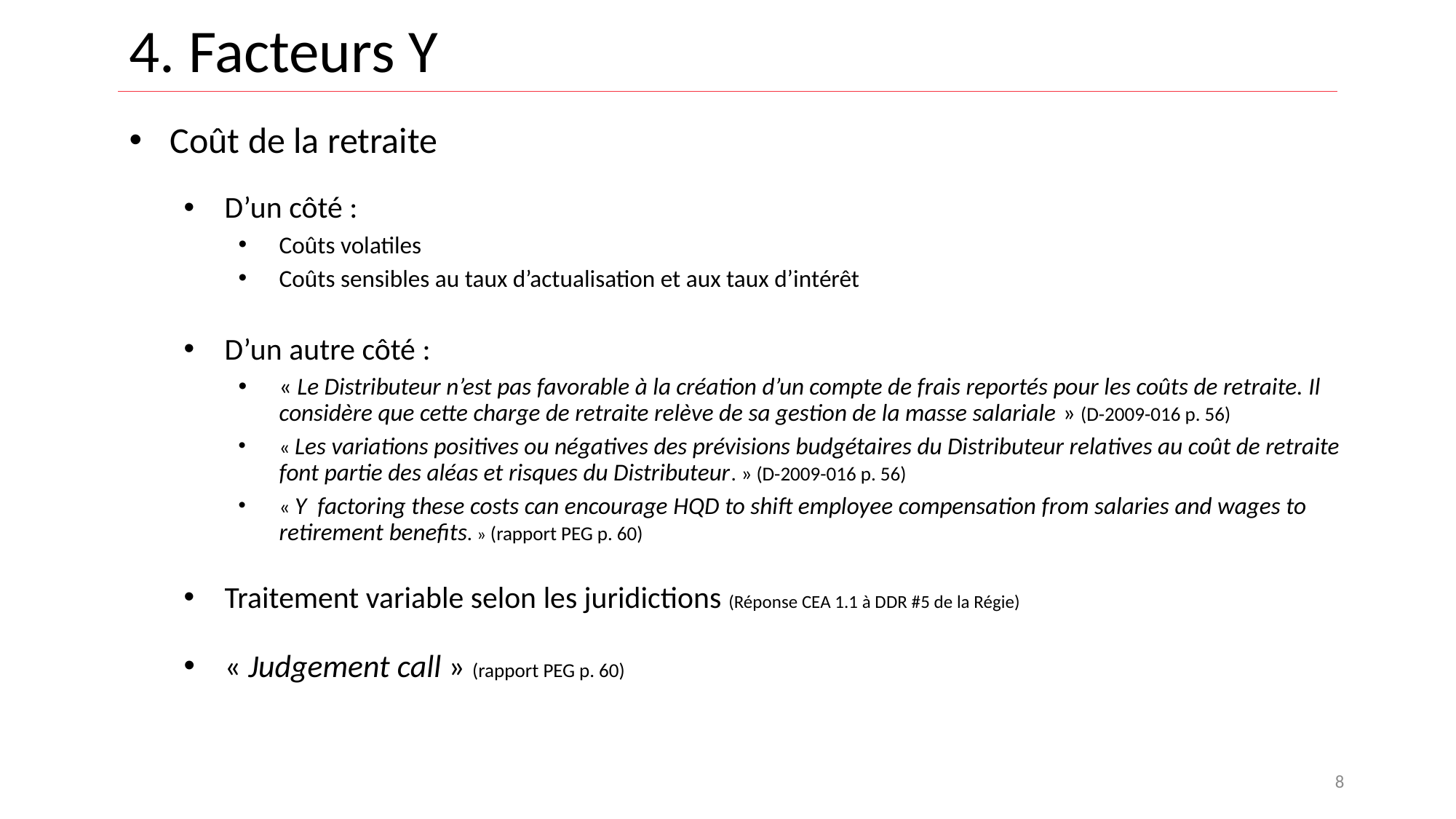

# 4. Facteurs Y
Coût de la retraite

D’un côté :
Coûts volatiles
Coûts sensibles au taux d’actualisation et aux taux d’intérêt

D’un autre côté :
« Le Distributeur n’est pas favorable à la création d’un compte de frais reportés pour les coûts de retraite. Il considère que cette charge de retraite relève de sa gestion de la masse salariale » (D-2009-016 p. 56)
« Les variations positives ou négatives des prévisions budgétaires du Distributeur relatives au coût de retraite font partie des aléas et risques du Distributeur. » (D-2009-016 p. 56)
« Y  factoring these costs can encourage HQD to shift employee compensation from salaries and wages to retirement benefits. » (rapport PEG p. 60)

Traitement variable selon les juridictions (Réponse CEA 1.1 à DDR #5 de la Régie)

« Judgement call » (rapport PEG p. 60)

8